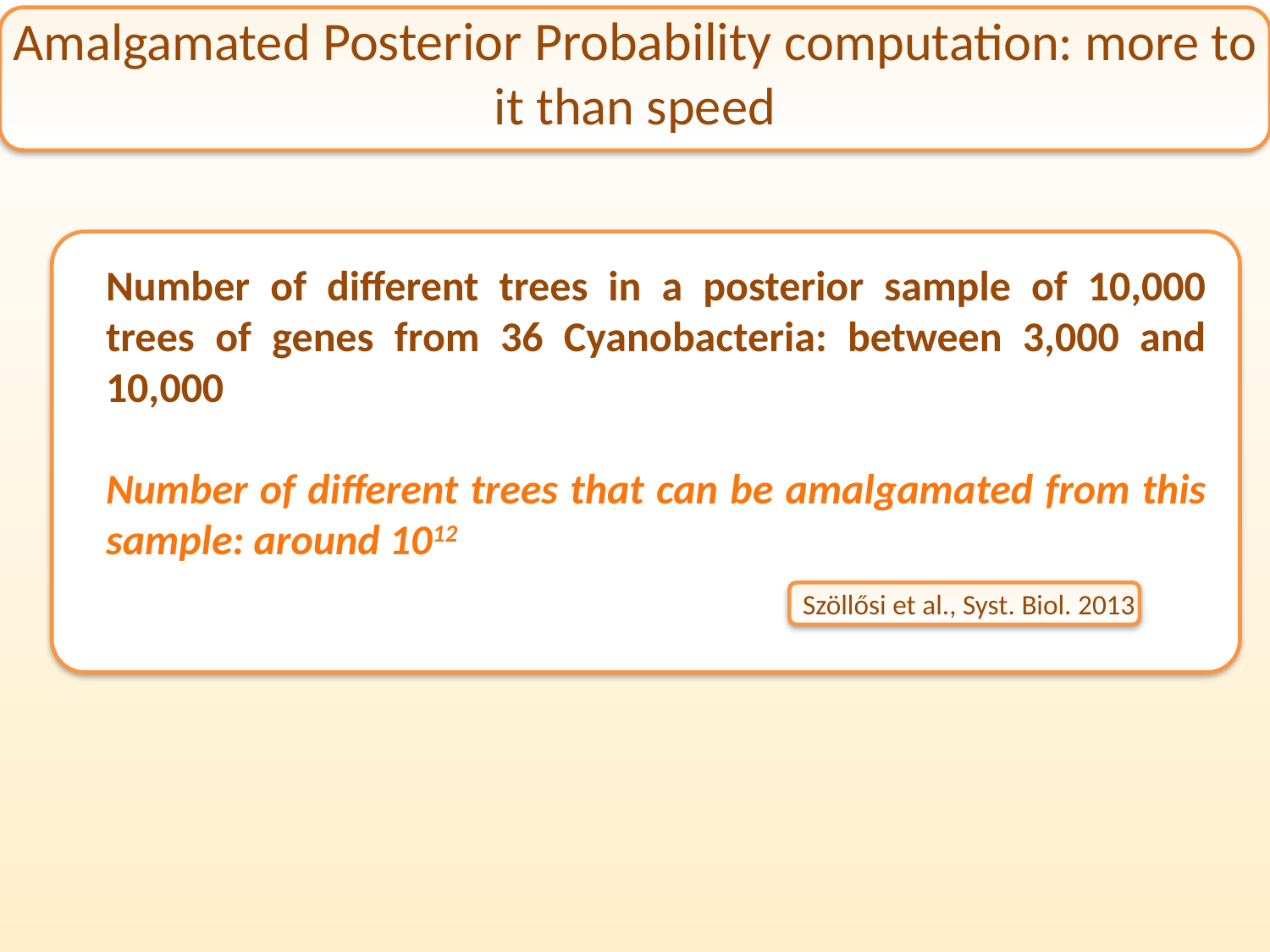

# Amalgamated Posterior Probability computation: more to it than speed

Number of different trees in a posterior sample of 10,000 trees of genes from 36 Cyanobacteria: between 3,000 and 10,000

Number of different trees that can be amalgamated from this sample: around 1012
Szöllősi et al., Syst. Biol. 2013